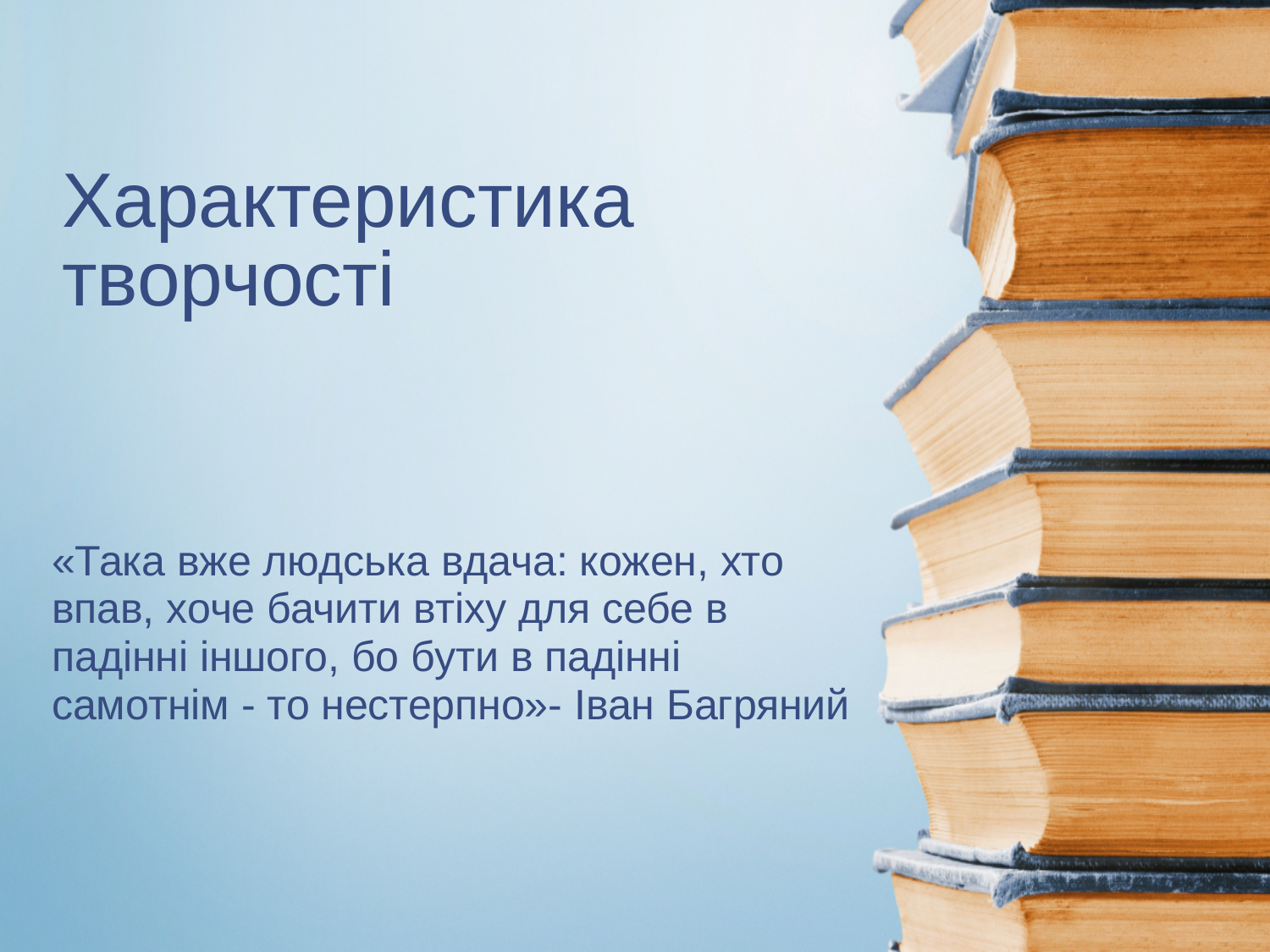

# Характеристика творчості
«Така вже людська вдача: кожен, хто впав, хоче бачити втіху для себе в падінні іншого, бо бути в падінні самотнім - то нестерпно»- Іван Багряний